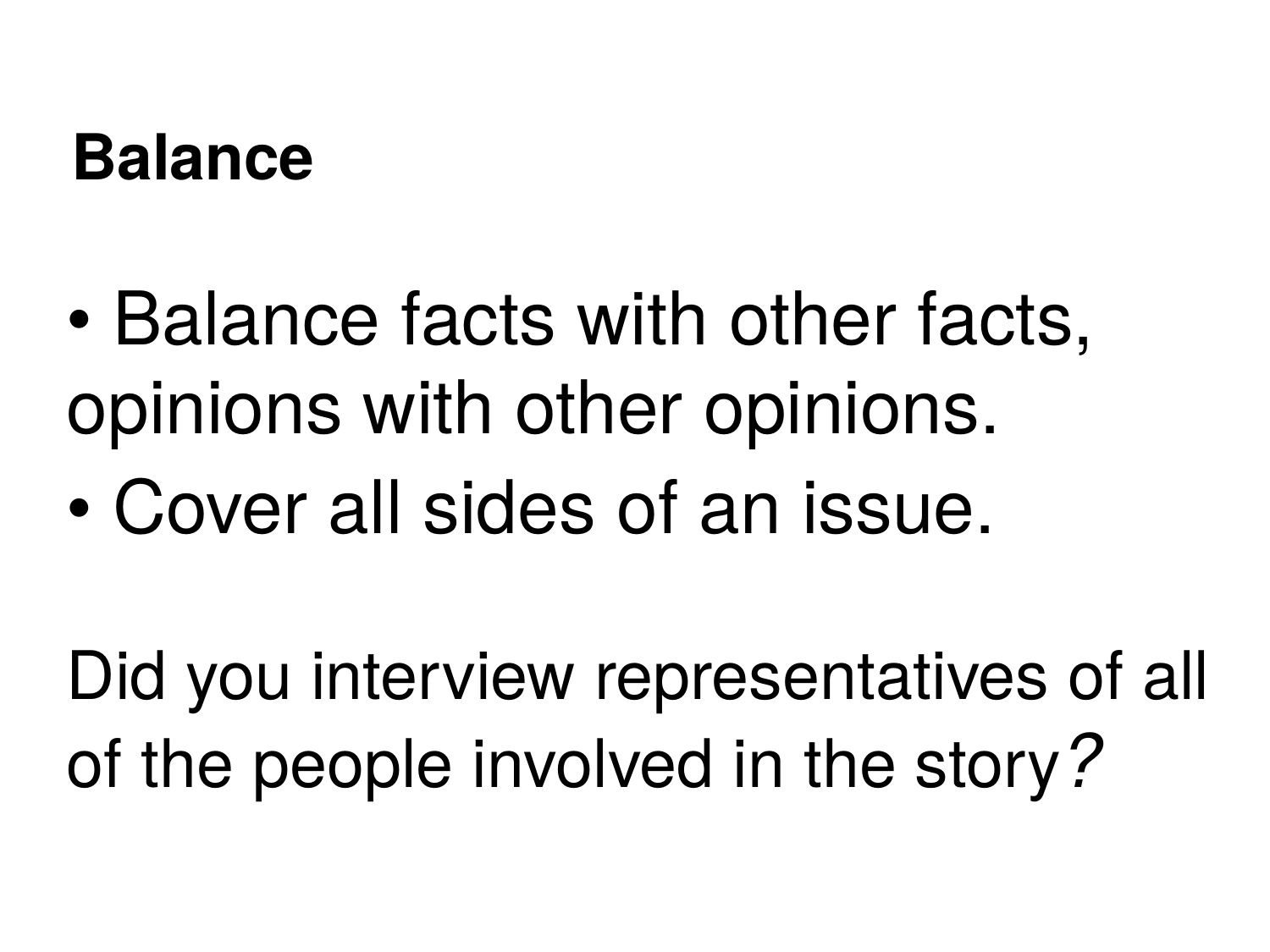

Balance
• Balance facts with other facts, opinions with other opinions.
• Cover all sides of an issue.

Did you interview representatives of all of the people involved in the story?